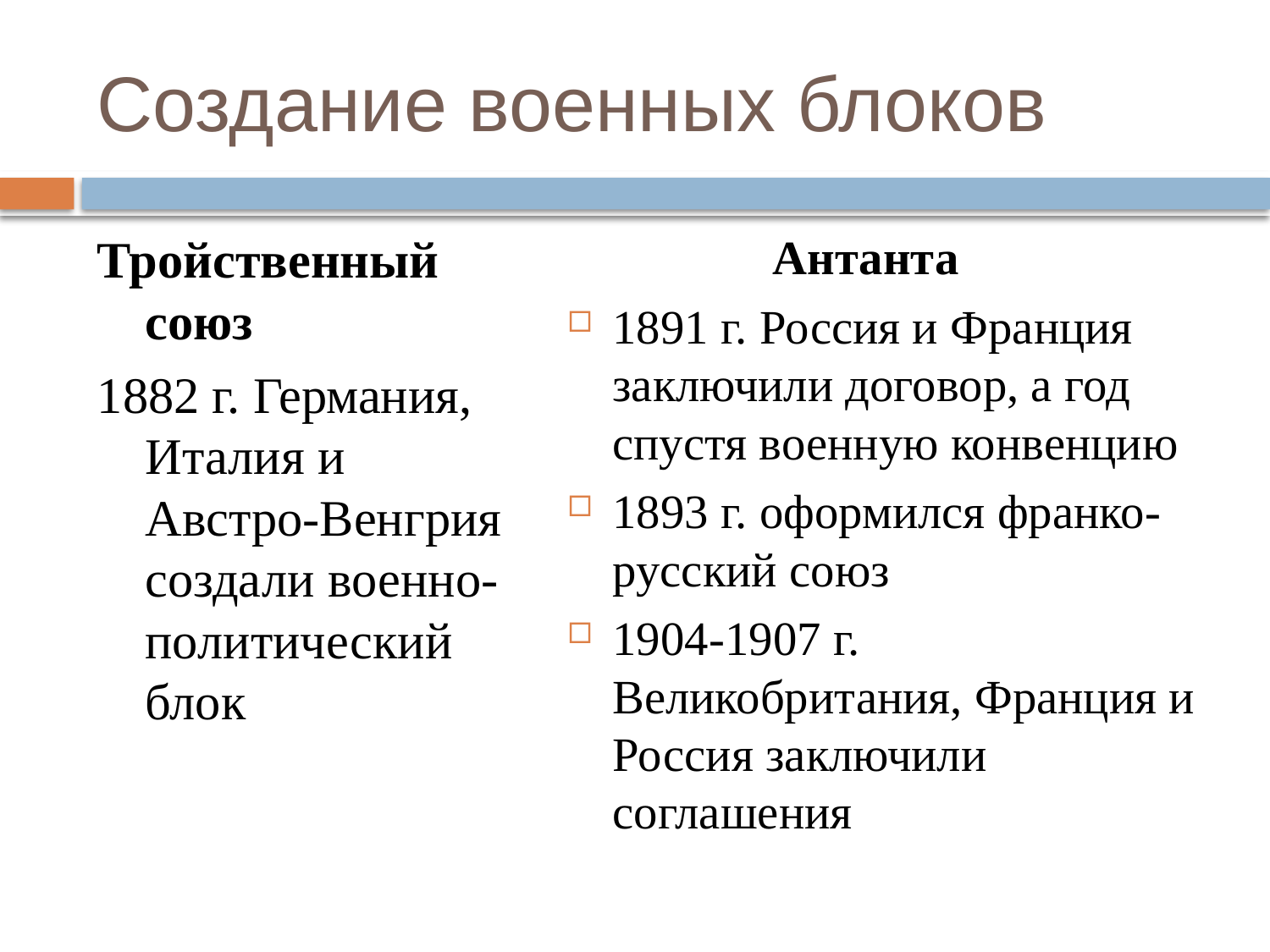

# Создание военных блоков
Тройственный союз
1882 г. Германия, Италия и Австро-Венгрия создали военно-политический блок
                 Антанта
1891 г. Россия и Франция заключили договор, а год спустя военную конвенцию
1893 г. оформился франко-русский союз
1904-1907 г. Великобритания, Франция и Россия заключили соглашения